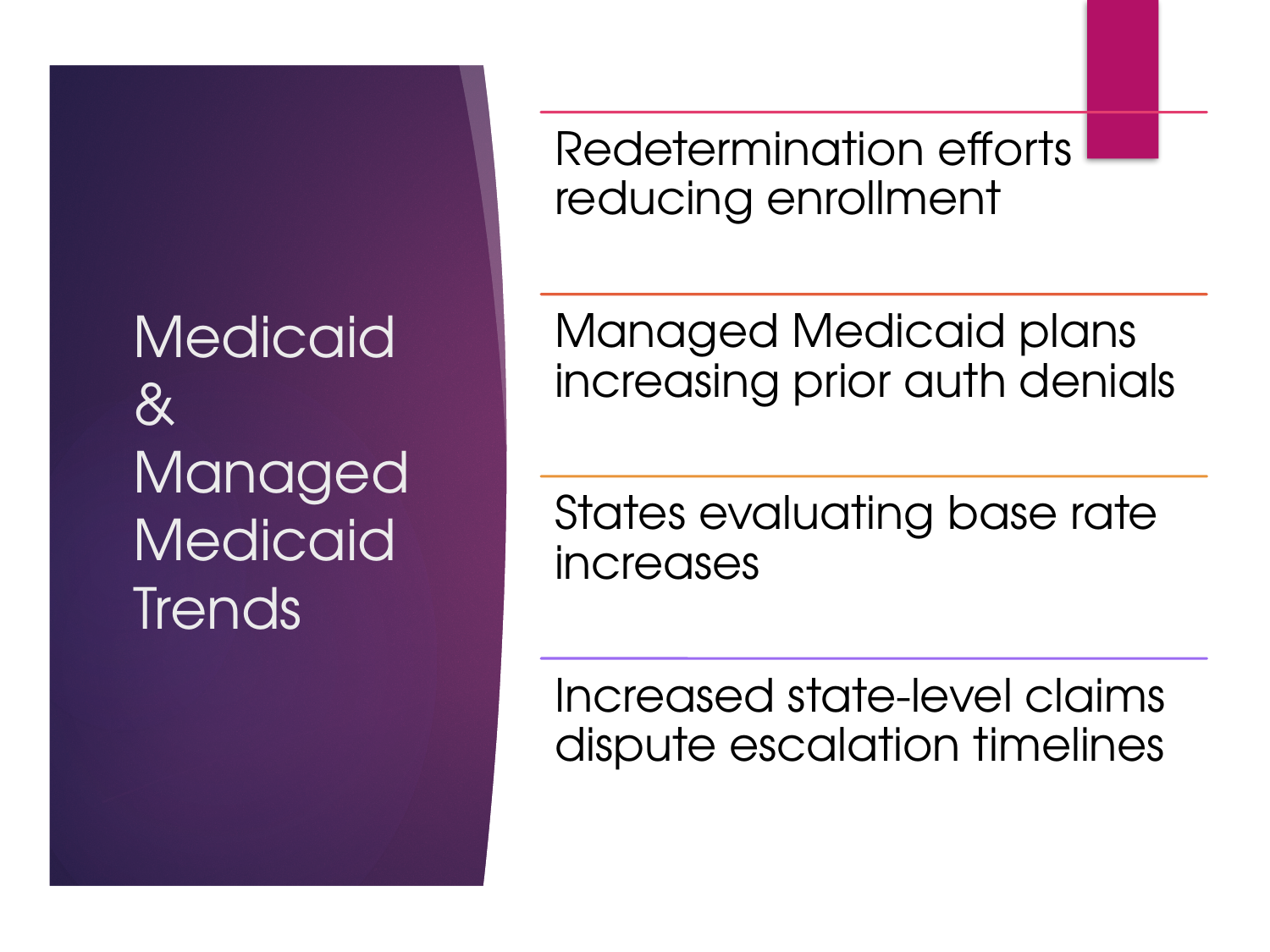

Redetermination efforts reducing enrollment
Managed Medicaid plans increasing prior auth denials
States evaluating base rate increases
Increased state-level claims dispute escalation timelines
# Medicaid & Managed Medicaid Trends